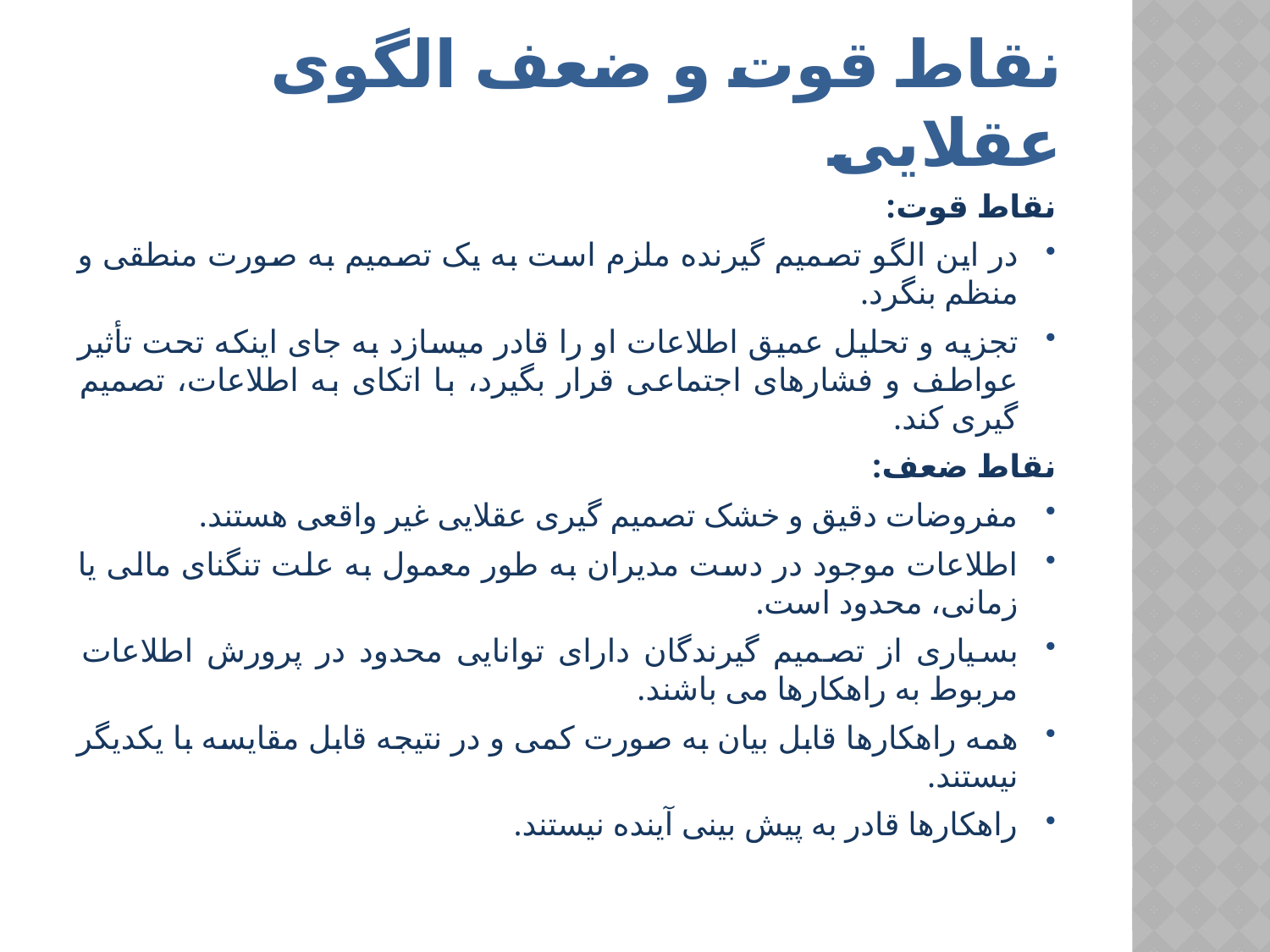

# نقاط قوت و ضعف الگوی عقلایی
نقاط قوت:
در این الگو تصمیم گیرنده ملزم است به یک تصمیم به صورت منطقی و منظم بنگرد.
تجزیه و تحلیل عمیق اطلاعات او را قادر میسازد به جای اینکه تحت تأثیر عواطف و فشارهای اجتماعی قرار بگیرد، با اتکای به اطلاعات، تصمیم گیری کند.
نقاط ضعف:
مفروضات دقیق و خشک تصمیم گیری عقلایی غیر واقعی هستند.
اطلاعات موجود در دست مدیران به طور معمول به علت تنگنای مالی یا زمانی، محدود است.
بسیاری از تصمیم گیرندگان دارای توانایی محدود در پرورش اطلاعات مربوط به راهکارها می باشند.
همه راهکارها قابل بیان به صورت کمی و در نتیجه قابل مقایسه با یکدیگر نیستند.
راهکارها قادر به پیش بینی آینده نیستند.